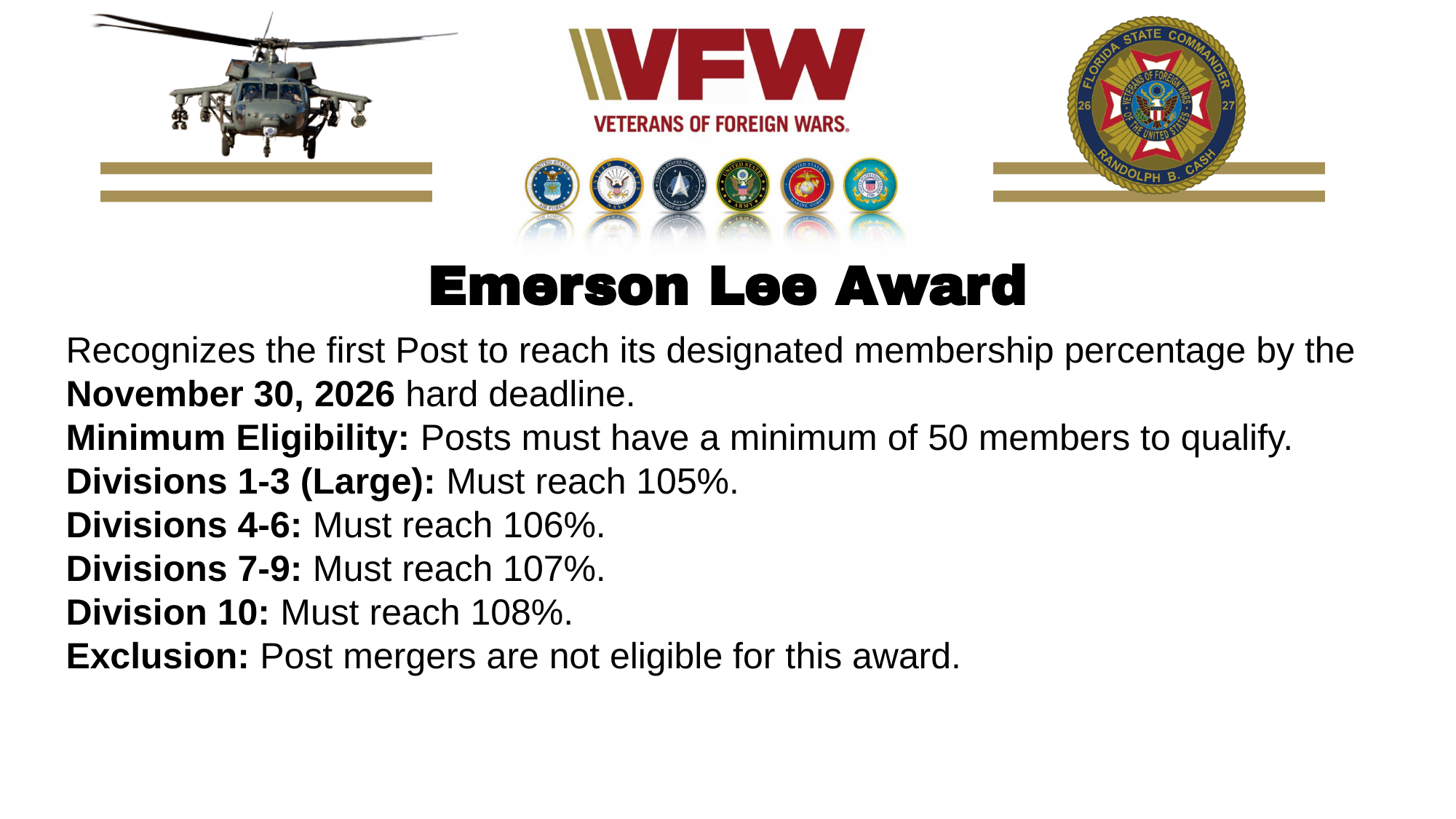

Emerson Lee Award
Recognizes the first Post to reach its designated membership percentage by the November 30, 2026 hard deadline.
Minimum Eligibility: Posts must have a minimum of 50 members to qualify.
Divisions 1-3 (Large): Must reach 105%.
Divisions 4-6: Must reach 106%.
Divisions 7-9: Must reach 107%.
Division 10: Must reach 108%.
Exclusion: Post mergers are not eligible for this award.